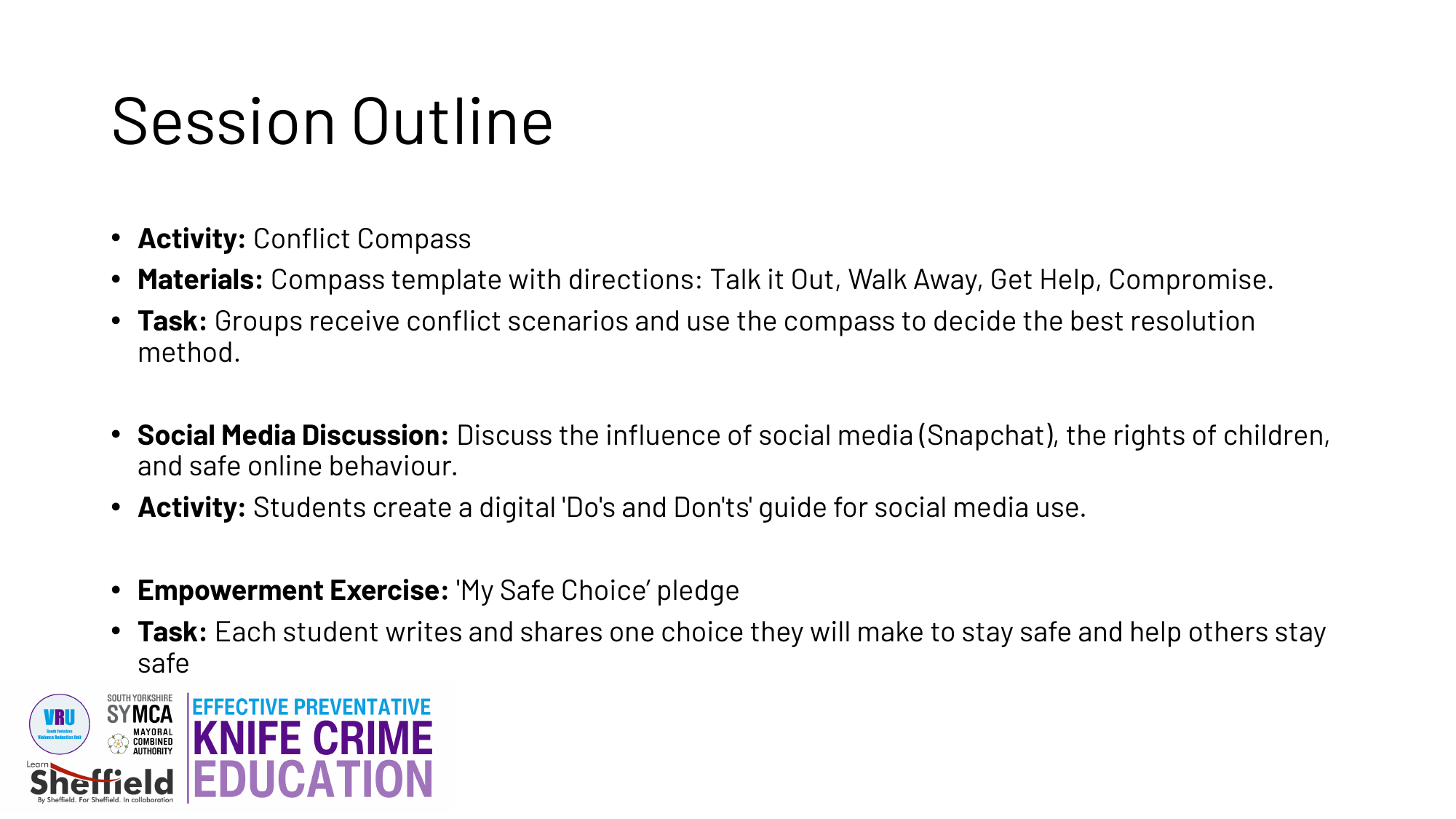

# Session Outline
Activity: Conflict Compass
Materials: Compass template with directions: Talk it Out, Walk Away, Get Help, Compromise.
Task: Groups receive conflict scenarios and use the compass to decide the best resolution method.

Social Media Discussion: Discuss the influence of social media (Snapchat), the rights of children, and safe online behaviour.
Activity: Students create a digital 'Do's and Don'ts' guide for social media use.

Empowerment Exercise: 'My Safe Choice’ pledge
Task: Each student writes and shares one choice they will make to stay safe and help others stay safe